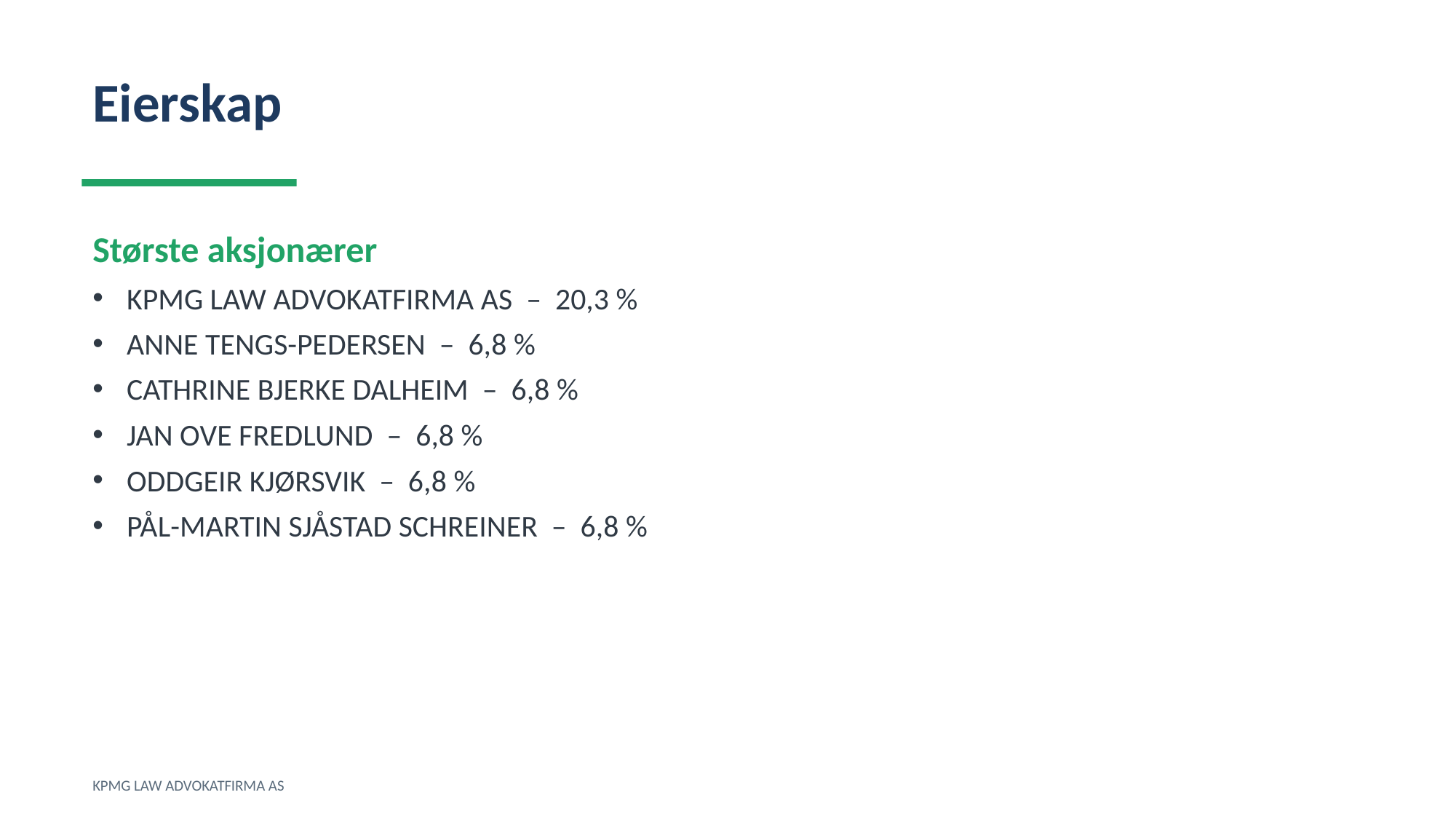

Eierskap

Største aksjonærer
KPMG LAW ADVOKATFIRMA AS  –  20,3 %
ANNE TENGS-PEDERSEN  –  6,8 %
CATHRINE BJERKE DALHEIM  –  6,8 %
JAN OVE FREDLUND  –  6,8 %
ODDGEIR KJØRSVIK  –  6,8 %
PÅL-MARTIN SJÅSTAD SCHREINER  –  6,8 %
KPMG LAW ADVOKATFIRMA AS